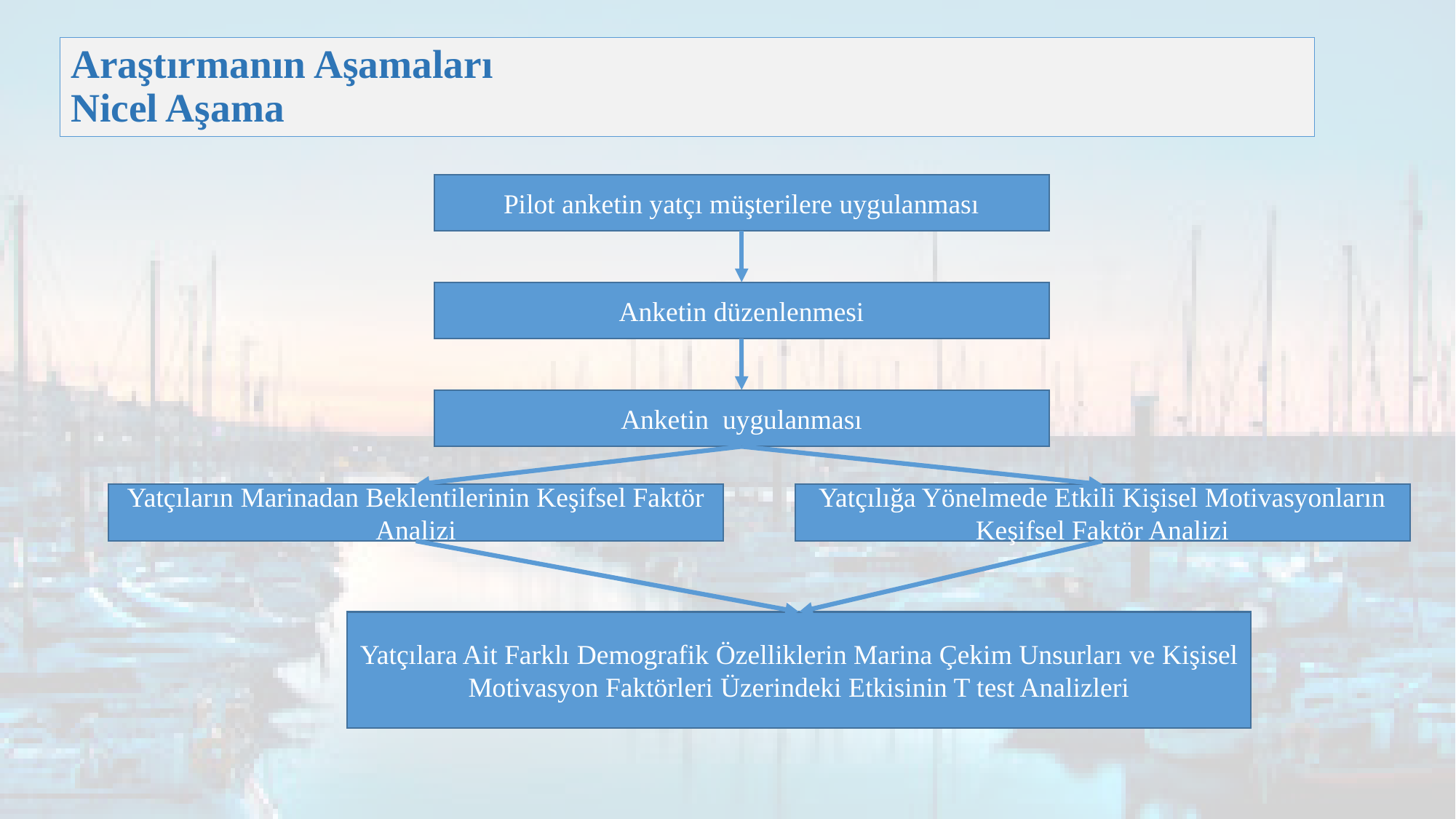

# Araştırmanın Aşamaları Nicel Aşama
Pilot anketin yatçı müşterilere uygulanması
Anketin düzenlenmesi
Anketin  uygulanması
Yatçıların Marinadan Beklentilerinin Keşifsel Faktör Analizi
Yatçılığa Yönelmede Etkili Kişisel Motivasyonların Keşifsel Faktör Analizi
Yatçılara Ait Farklı Demografik Özelliklerin Marina Çekim Unsurları ve Kişisel Motivasyon Faktörleri Üzerindeki Etkisinin T test Analizleri